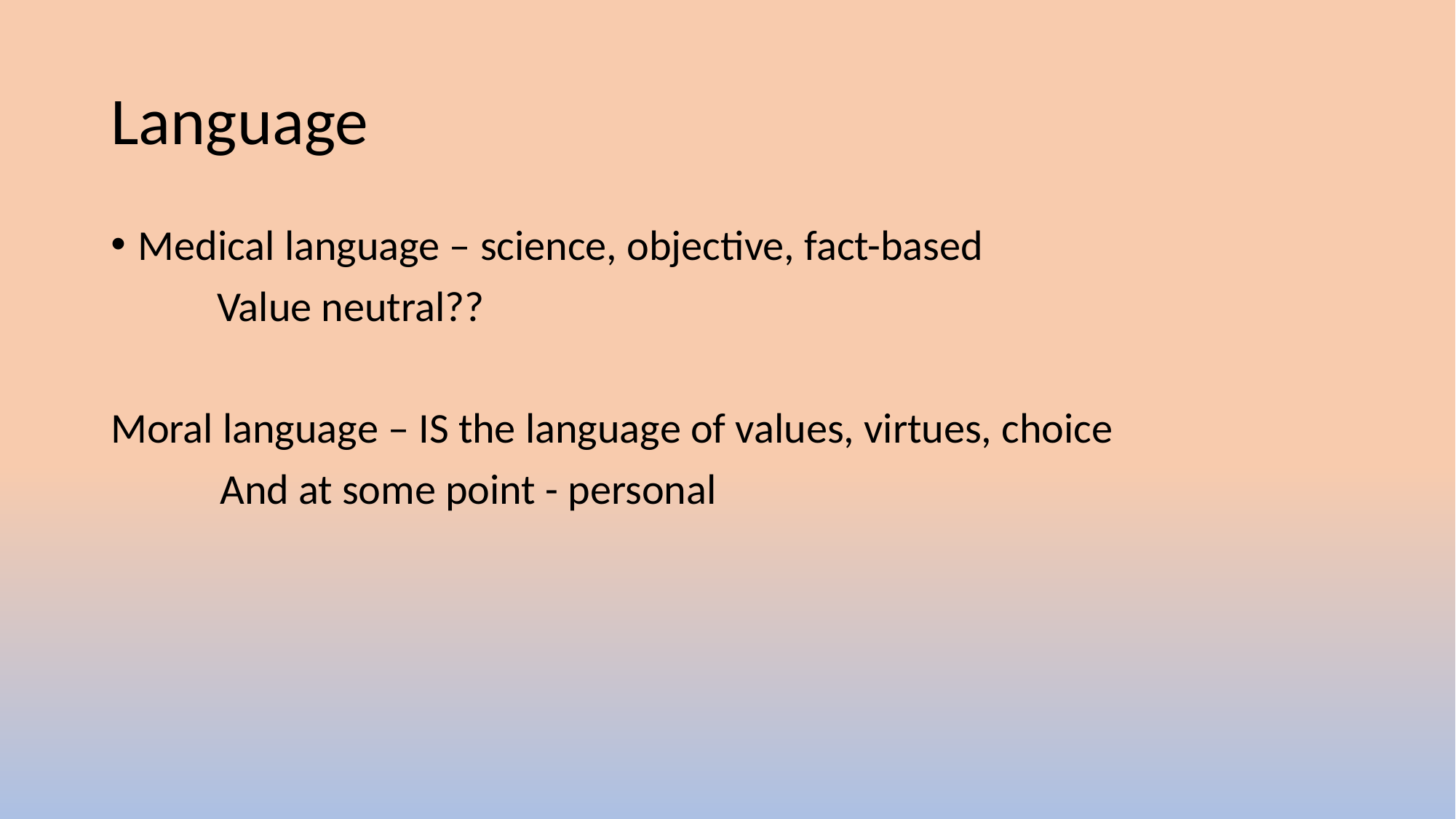

# Language
Medical language – science, objective, fact-based
           Value neutral??

Moral language – IS the language of values, virtues, choice
	And at some point - personal